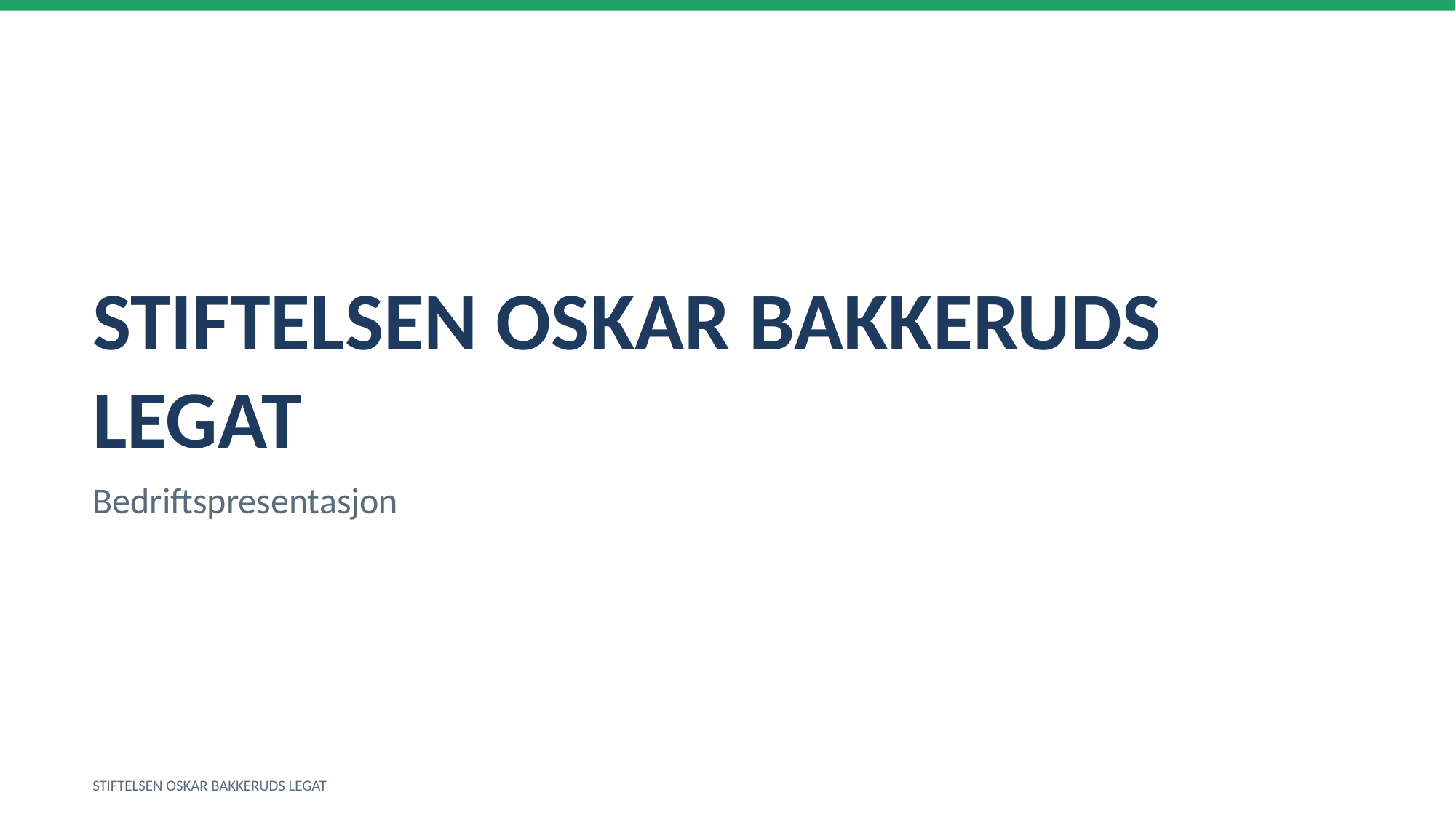

STIFTELSEN OSKAR BAKKERUDS LEGAT
Bedriftspresentasjon
STIFTELSEN OSKAR BAKKERUDS LEGAT